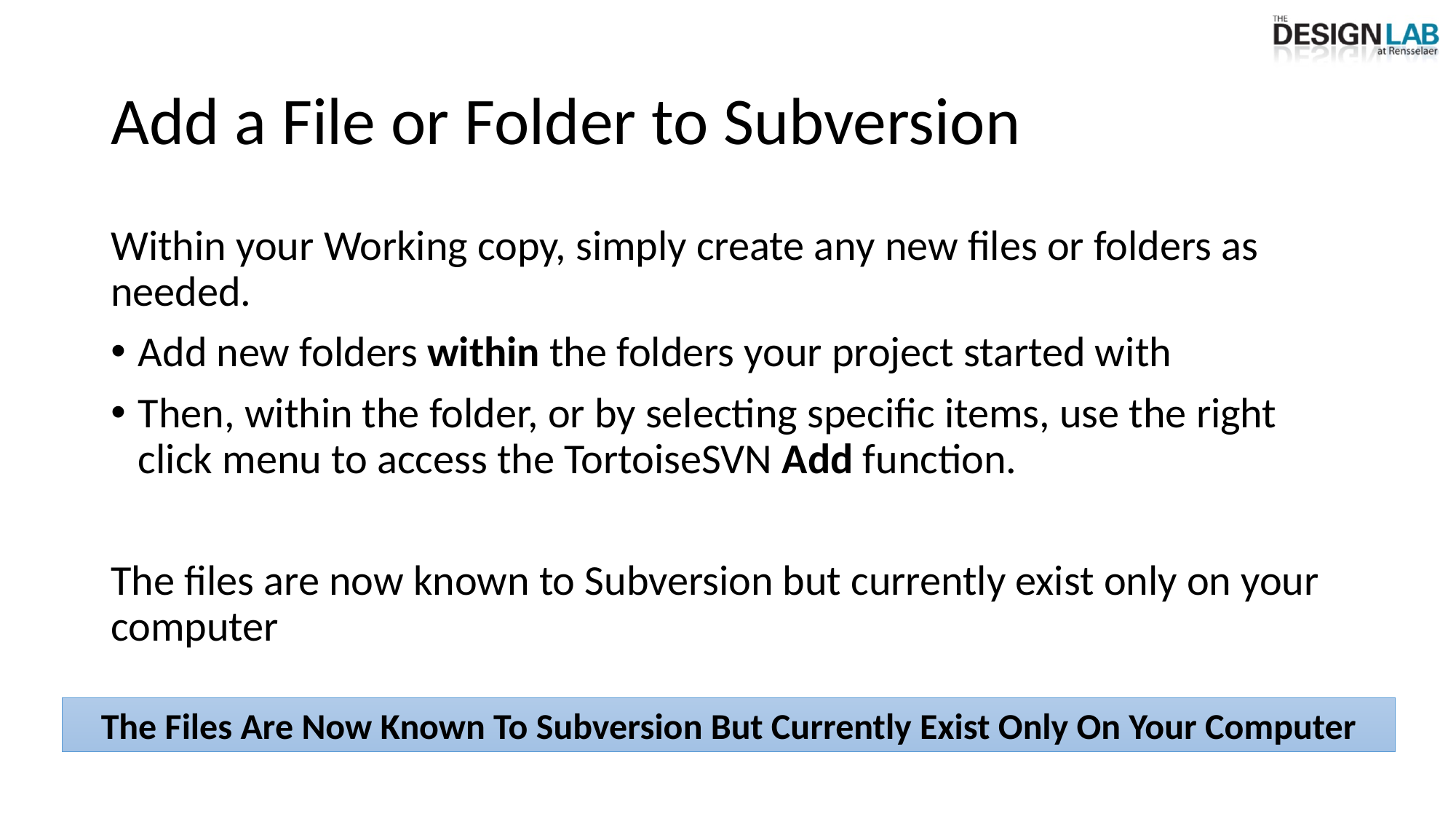

# Add a File or Folder to Subversion
Within your Working copy, simply create any new files or folders as needed.
Add new folders within the folders your project started with
Then, within the folder, or by selecting specific items, use the right click menu to access the TortoiseSVN Add function.

The files are now known to Subversion but currently exist only on your computer
The Files Are Now Known To Subversion But Currently Exist Only On Your Computer